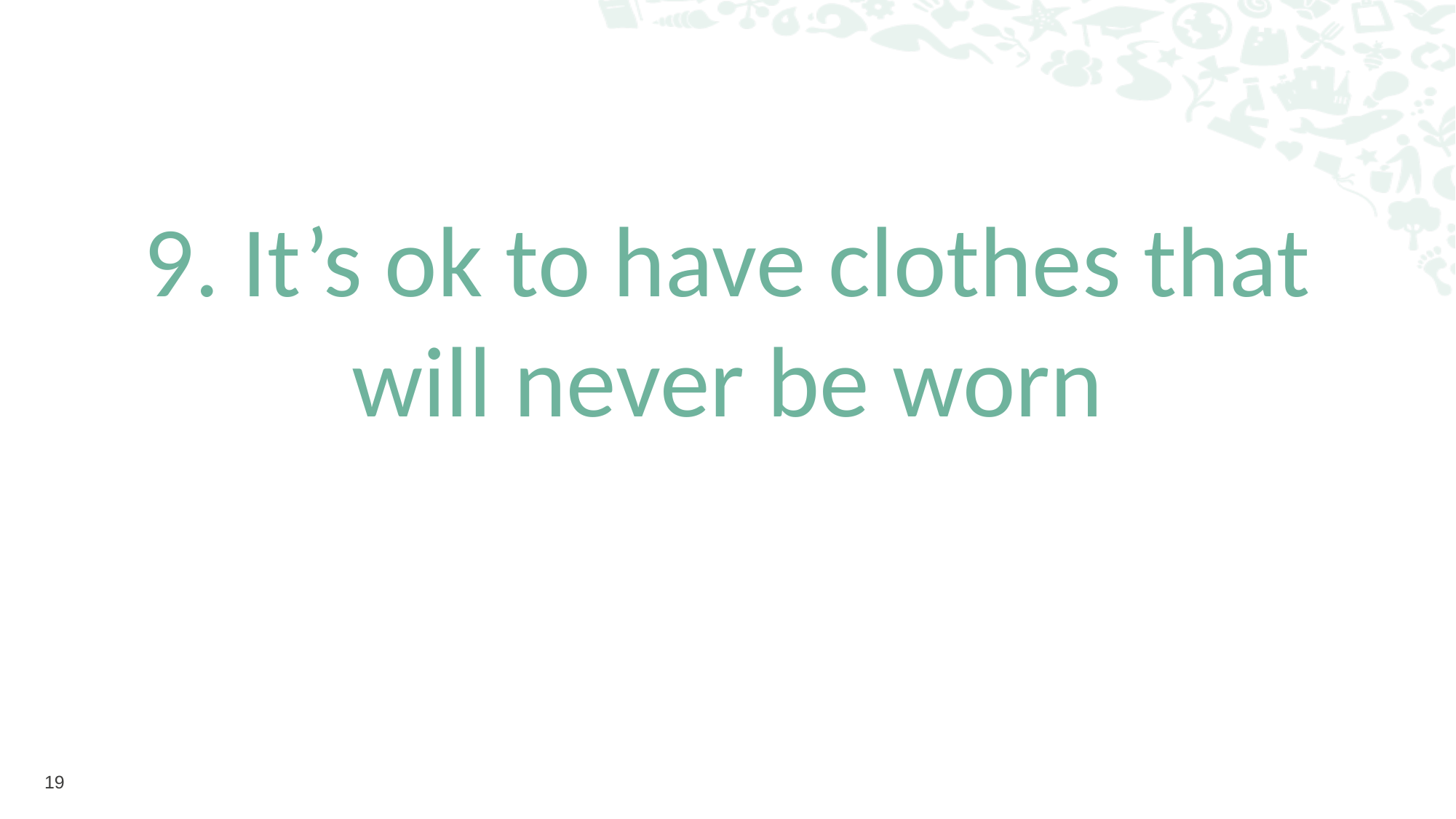

9. It’s ok to have clothes that will never be worn